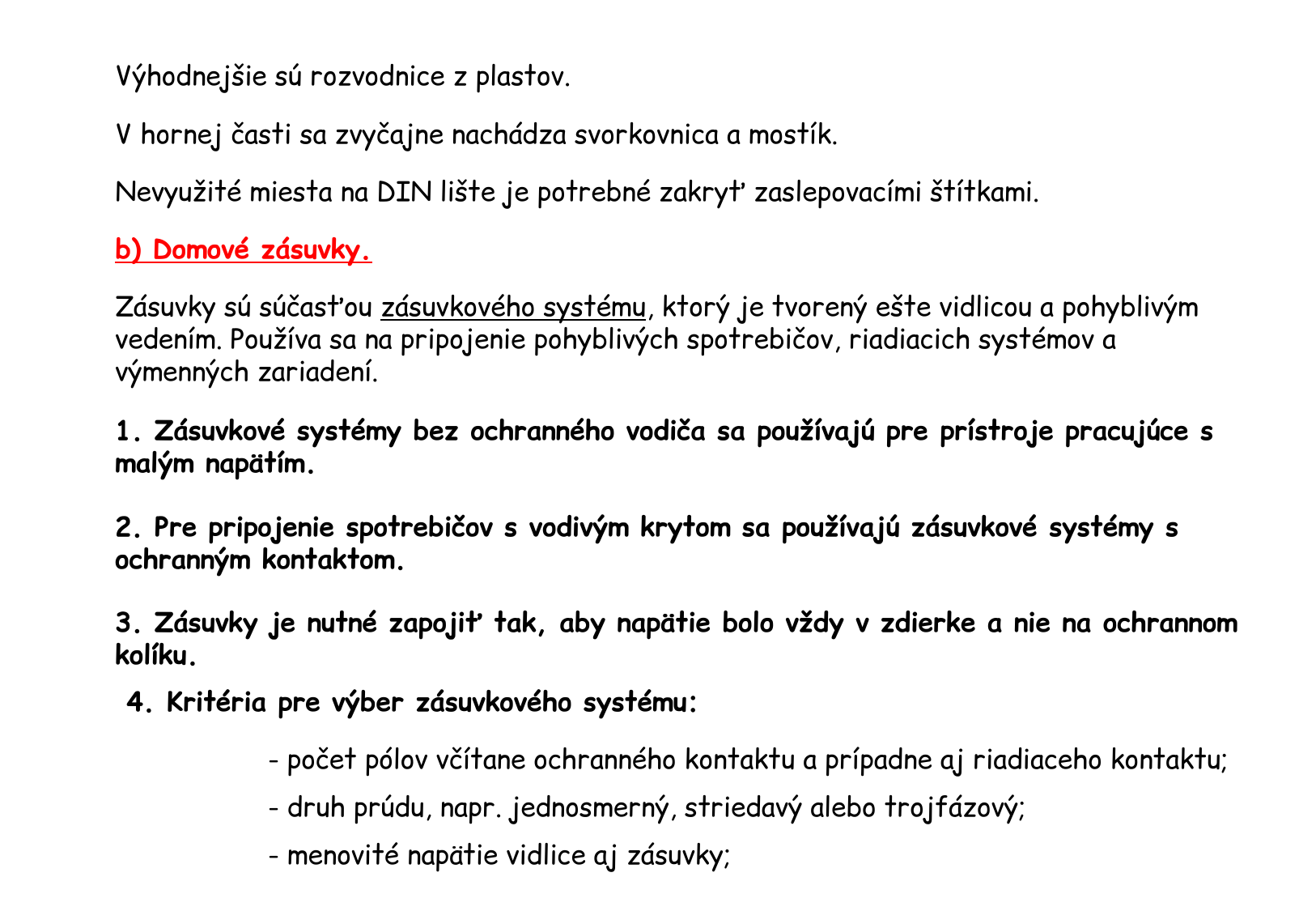

Výhodnejšie sú rozvodnice z plastov.
V hornej časti sa zvyčajne nachádza svorkovnica a mostík.
Nevyužité miesta na DIN lište je potrebné zakryť zaslepovacími štítkami.
b) Domové zásuvky.
Zásuvky sú súčasťou zásuvkového systému, ktorý je tvorený ešte vidlicou a pohyblivým vedením. Používa sa na pripojenie pohyblivých spotrebičov, riadiacich systémov a výmenných zariadení.
1. Zásuvkové systémy bez ochranného vodiča sa používajú pre prístroje pracujúce s malým napätím.
2. Pre pripojenie spotrebičov s vodivým krytom sa používajú zásuvkové systémy s ochranným kontaktom.
3. Zásuvky je nutné zapojiť tak, aby napätie bolo vždy v zdierke a nie na ochrannom kolíku.
 4. Kritéria pre výber zásuvkového systému:
- počet pólov včítane ochranného kontaktu a prípadne aj riadiaceho kontaktu;
- druh prúdu, napr. jednosmerný, striedavý alebo trojfázový;
- menovité napätie vidlice aj zásuvky;